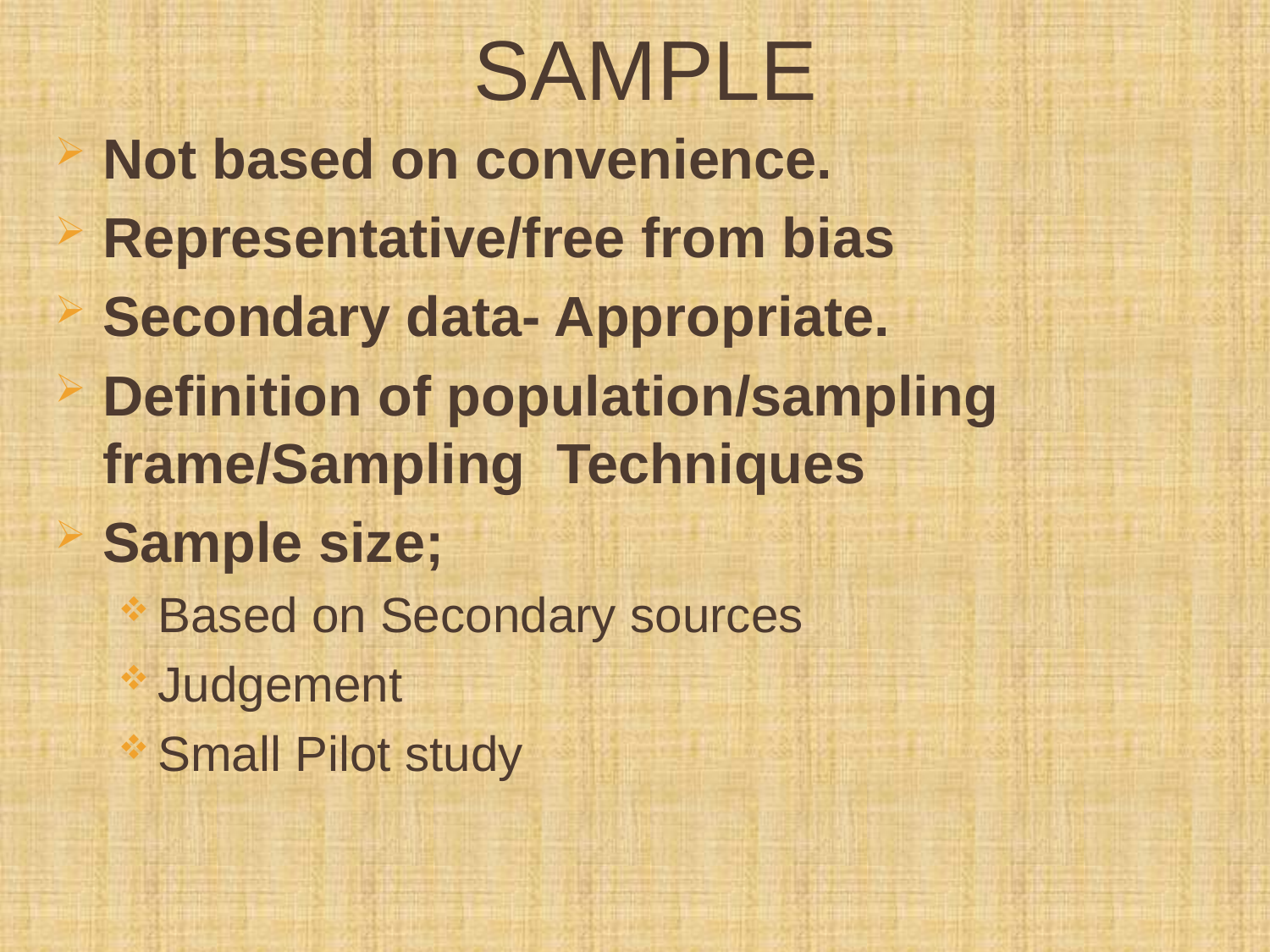

# SAMPLE
Not based on convenience.
Representative/free from bias
Secondary data- Appropriate.
Definition of population/sampling  frame/Sampling  Techniques
Sample size;
Based on Secondary sources
Judgement
Small Pilot study